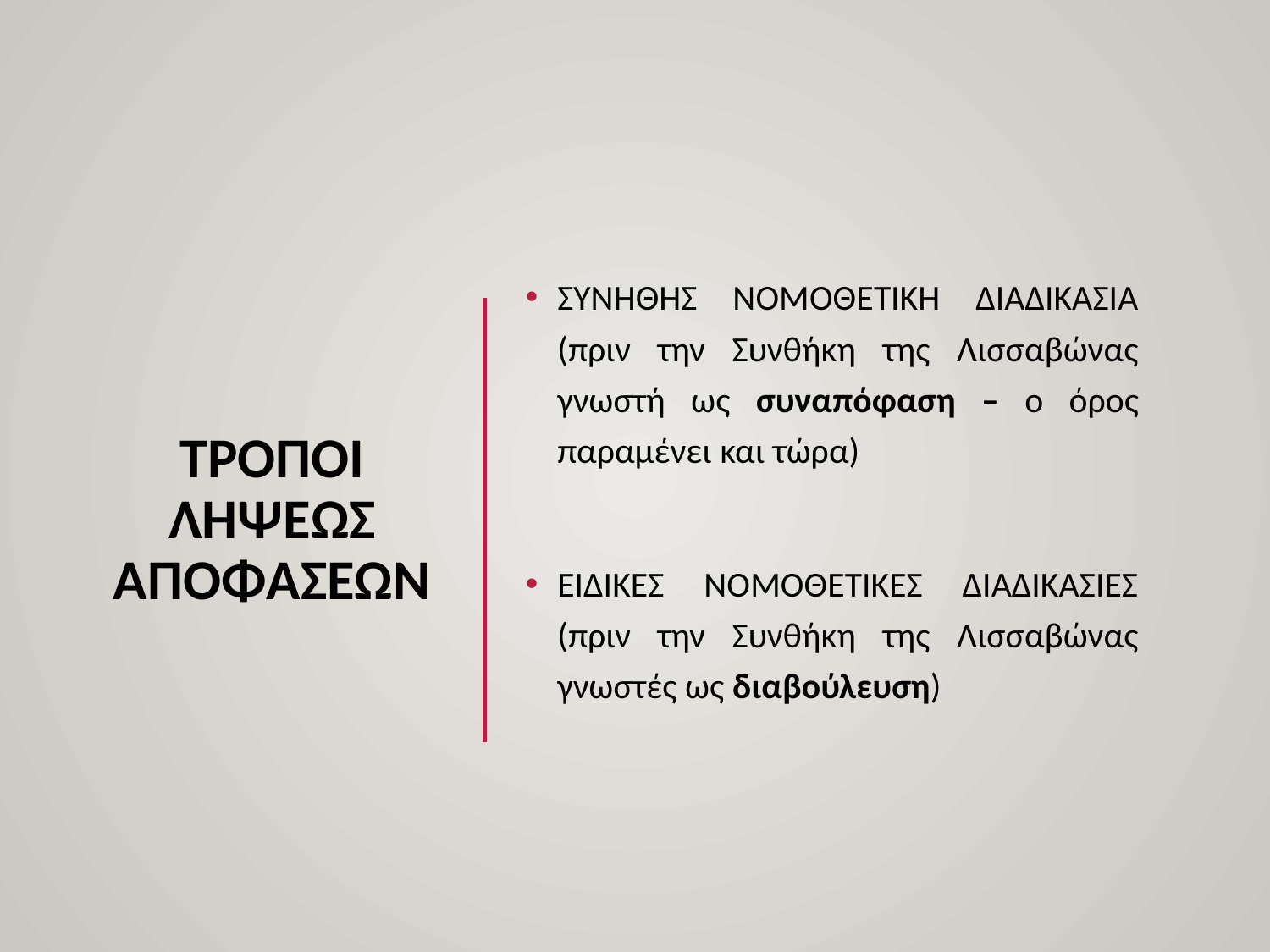

# ΤΡΟΠΟΙ ΛΗΨΕΩΣ ΑΠΟΦΑΣΕΩΝ
ΣΥΝΗΘΗΣ ΝΟΜΟΘΕΤΙΚΗ ΔΙΑΔΙΚΑΣΙΑ (πριν την Συνθήκη της Λισσαβώνας γνωστή ως συναπόφαση – ο όρος παραμένει και τώρα)

ΕΙΔΙΚΕΣ ΝΟΜΟΘΕΤΙΚΕΣ ΔΙΑΔΙΚΑΣΙΕΣ (πριν την Συνθήκη της Λισσαβώνας γνωστές ως διαβούλευση)